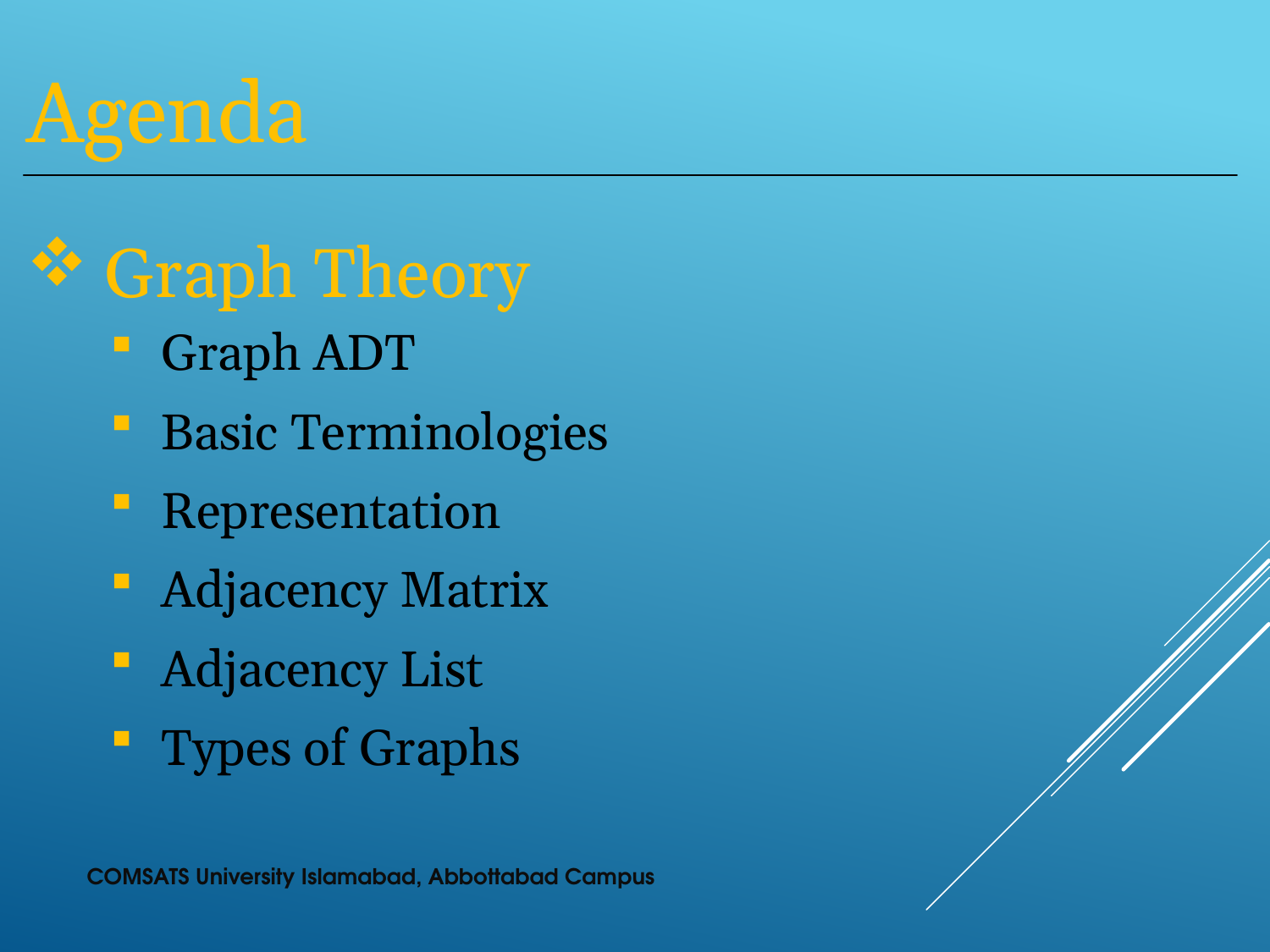

Agenda
Graph Theory
Graph ADT
Basic Terminologies
Representation
Adjacency Matrix
Adjacency List
Types of Graphs
COMSATS University Islamabad, Abbottabad Campus